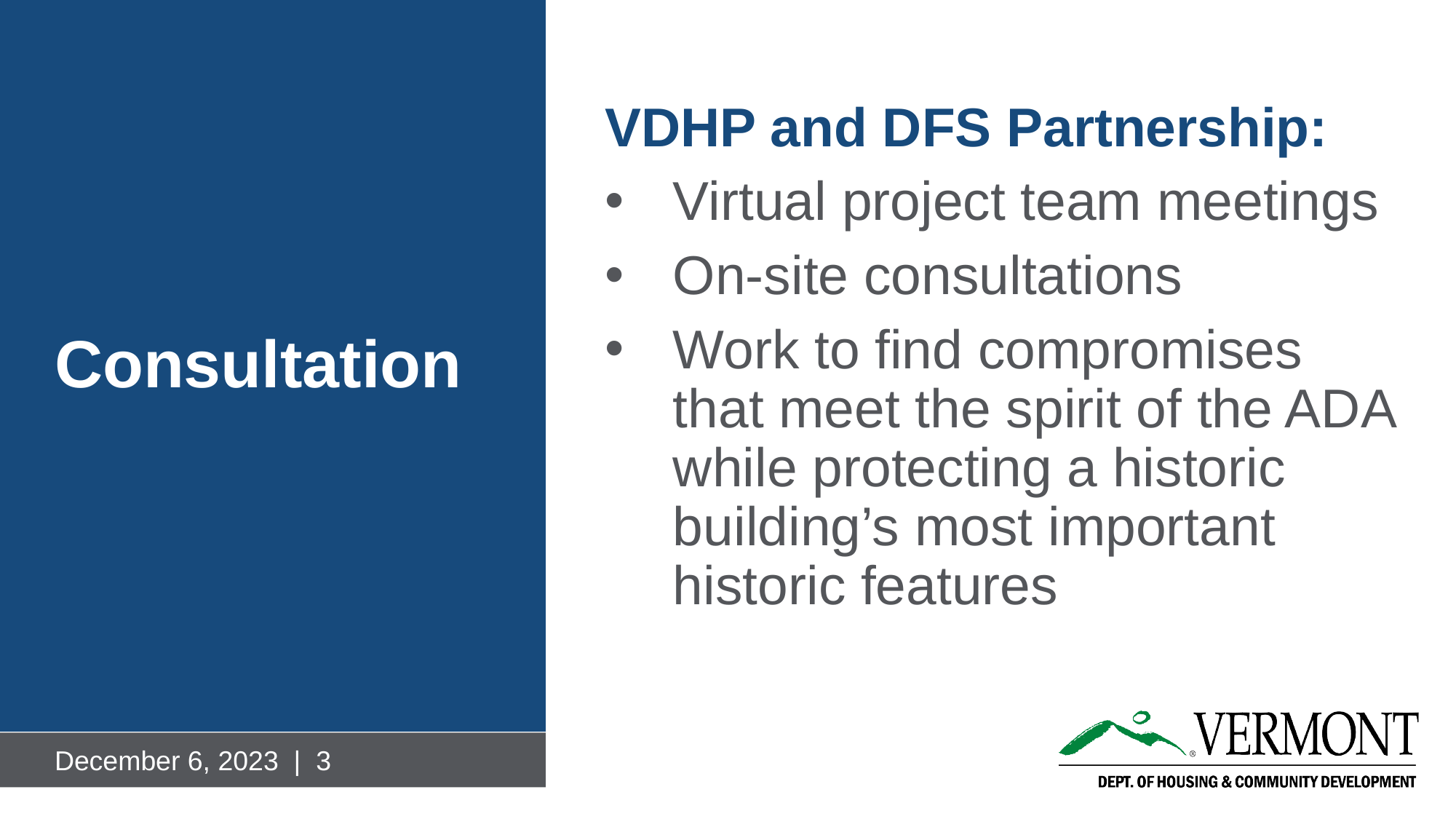

# Consultation
VDHP and DFS Partnership:
Virtual project team meetings
On-site consultations
Work to find compromises that meet the spirit of the ADA while protecting a historic building’s most important historic features